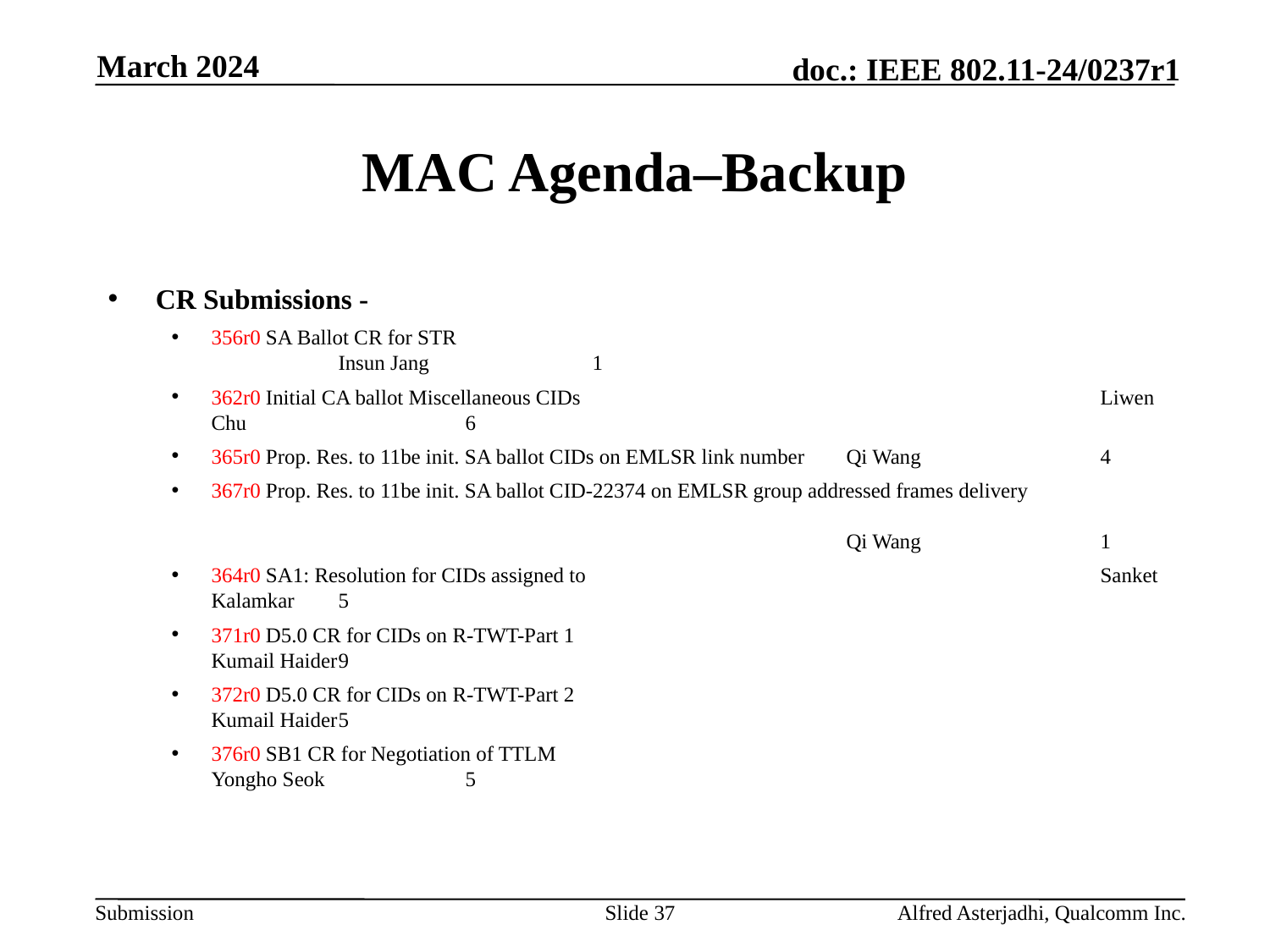

March 2024
# MAC Agenda–Backup
CR Submissions -
356r0 SA Ballot CR for STR							Insun Jang		1
362r0 Initial CA ballot Miscellaneous CIDs					Liwen Chu		6
365r0 Prop. Res. to 11be init. SA ballot CIDs on EMLSR link number	Qi Wang		4
367r0 Prop. Res. to 11be init. SA ballot CID-22374 on EMLSR group addressed frames delivery													Qi Wang 		1
364r0 SA1: Resolution for CIDs assigned to 					Sanket Kalamkar	5
371r0 D5.0 CR for CIDs on R-TWT-Part 1					Kumail Haider	9
372r0 D5.0 CR for CIDs on R-TWT-Part 2					Kumail Haider	5
376r0 SB1 CR for Negotiation of TTLM					Yongho Seok		5
Slide 37
Alfred Asterjadhi, Qualcomm Inc.